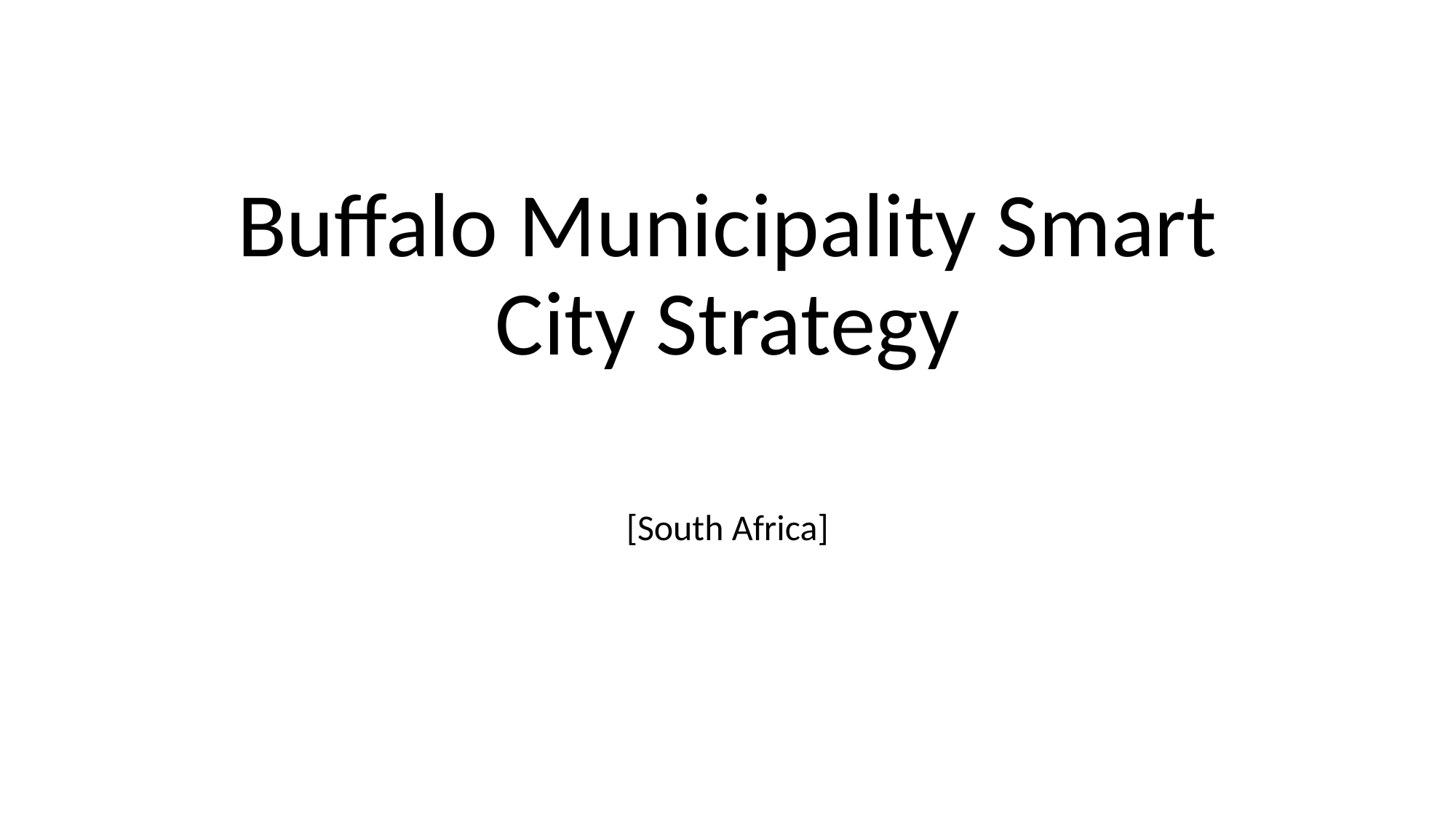

# Buffalo Municipality Smart City Strategy
[South Africa]